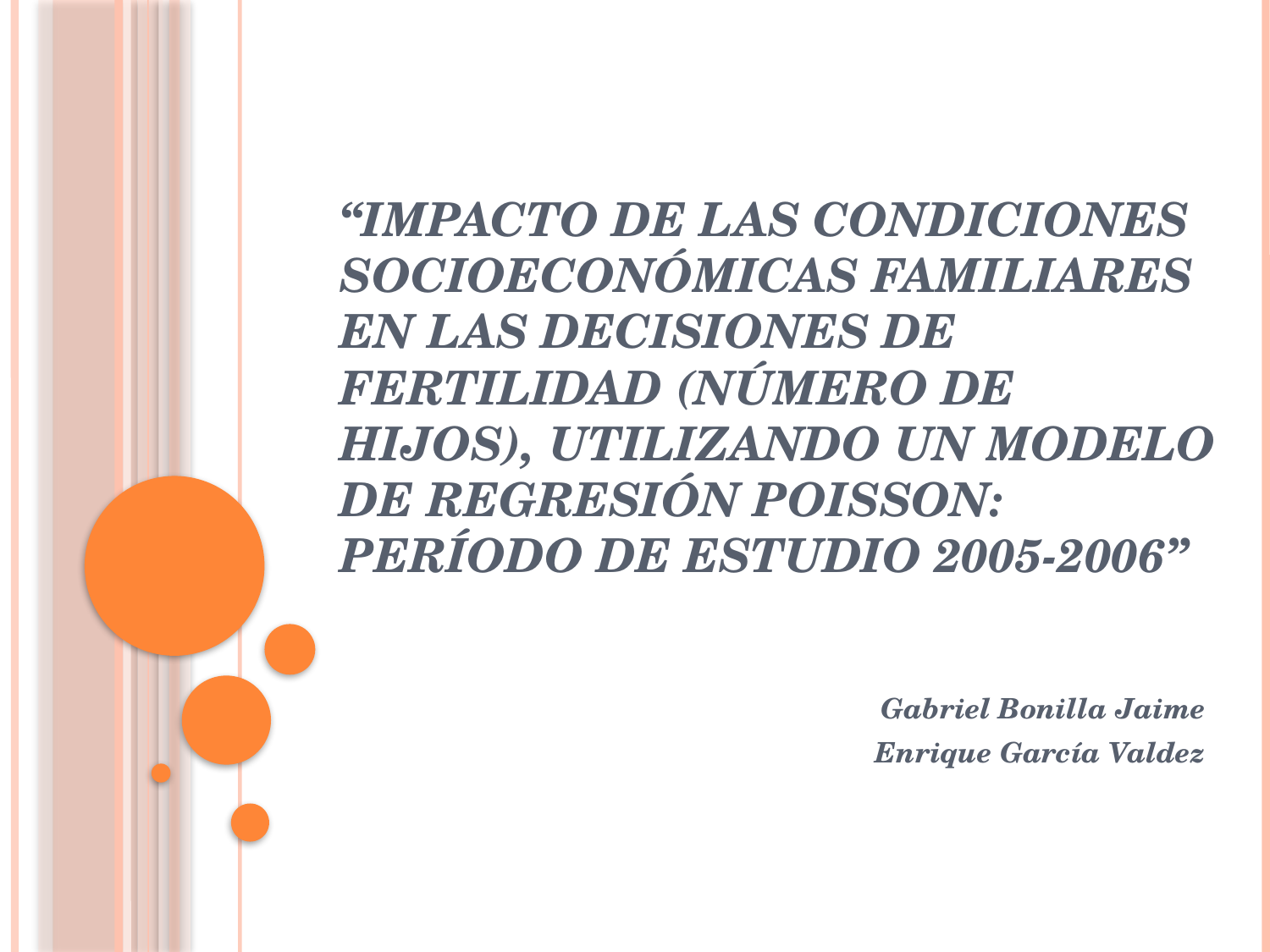

# “IMPACTO DE LAS CONDICIONES SOCIOECONÓMICAS FAMILIARES EN LAS DECISIONES DE FERTILIDAD (NÚMERO DE HIJOS), UTILIZANDO UN MODELO DE REGRESIÓN POISSON: PERÍODO DE ESTUDIO 2005-2006”
Gabriel Bonilla Jaime
Enrique García Valdez